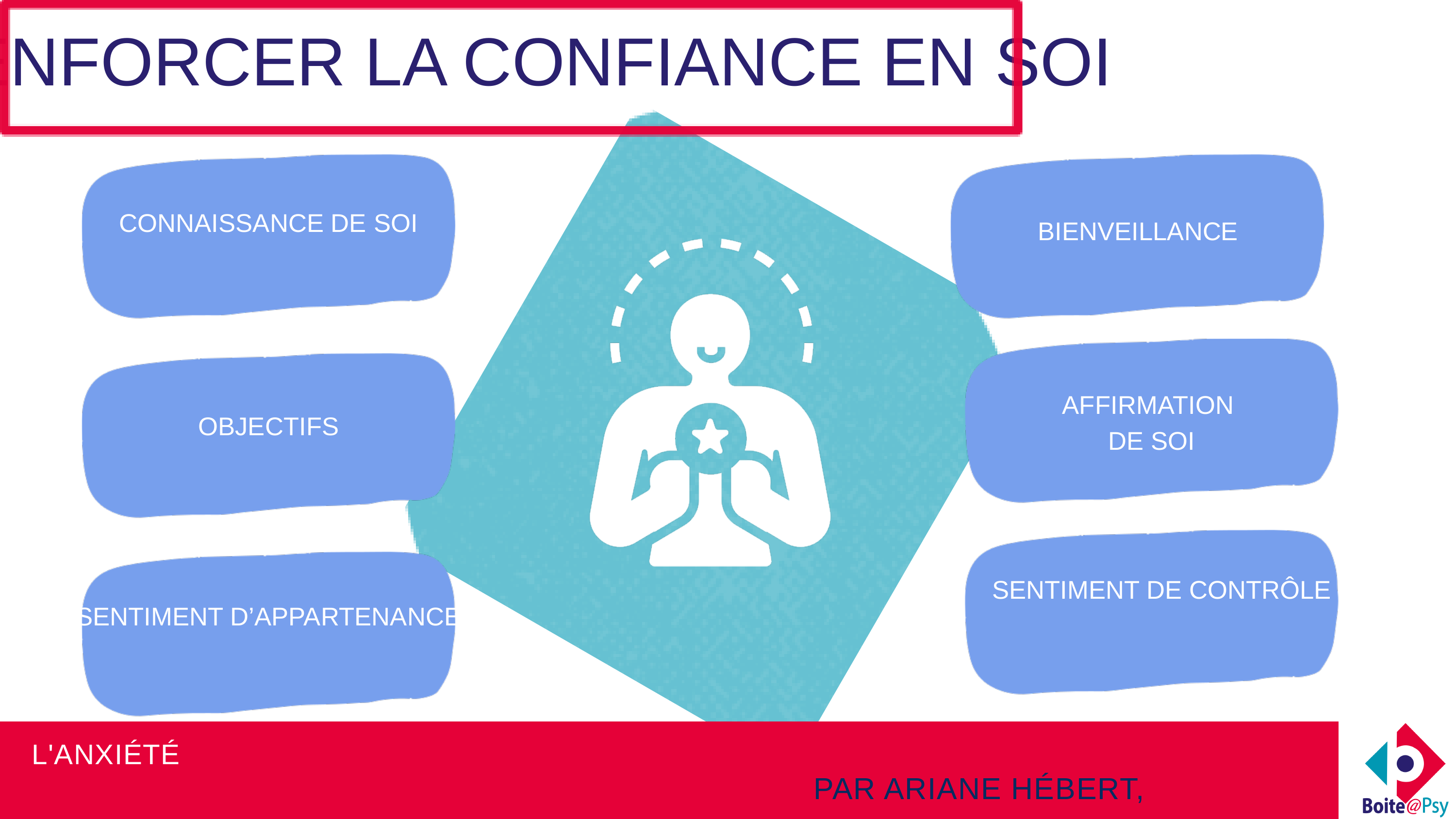

RENFORCER LA CONFIANCE EN SOI

CONNAISSANCE DE SOI

BIENVEILLANCE

AFFIRMATION
DE SOI
OBJECTIFS

SENTIMENT DE CONTRÔLE
SENTIMENT D’APPARTENANCE

 L'ANXIÉTÉ
PAR ARIANE HÉBERT, PSYCHOLOGUE